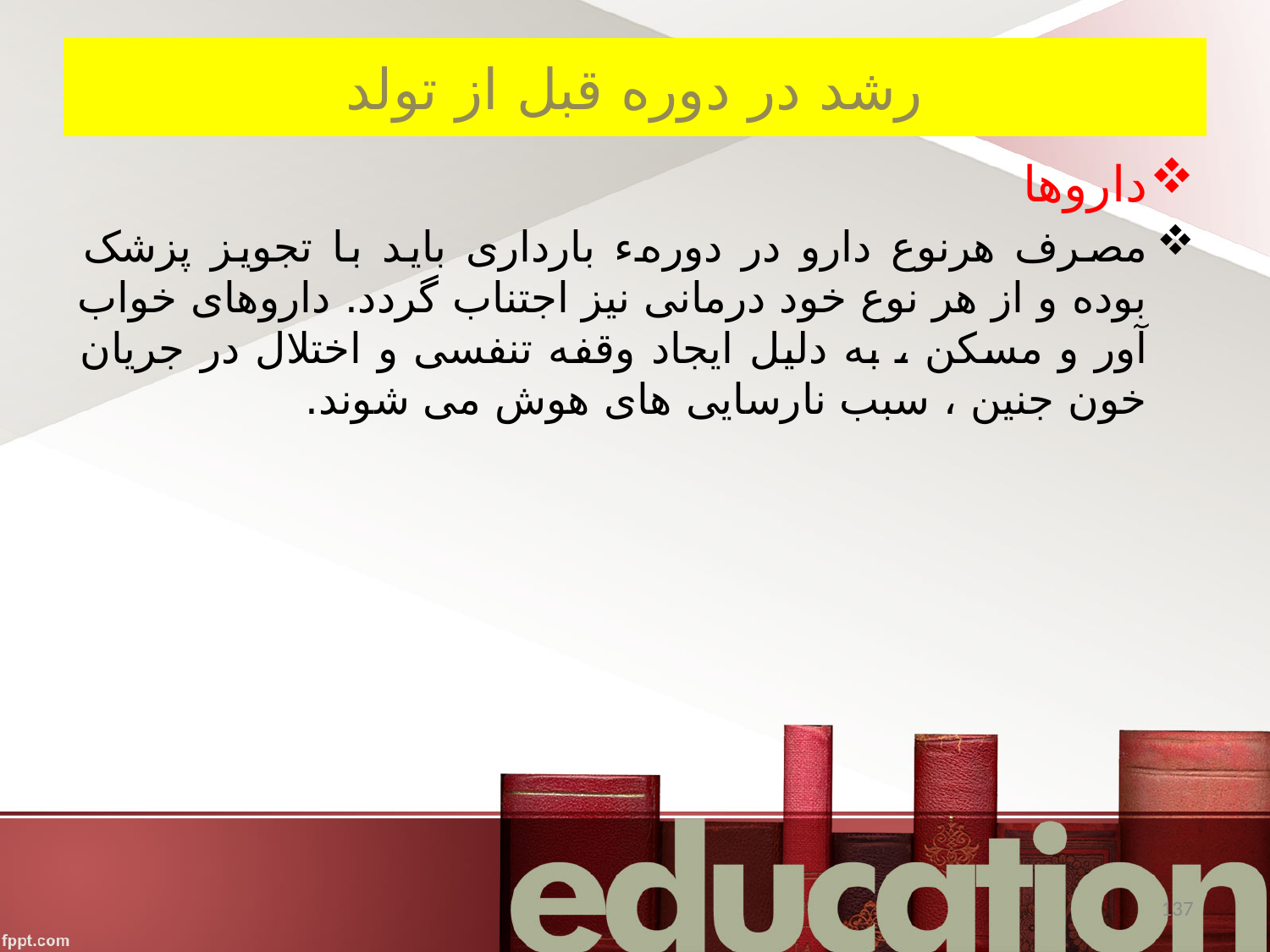

# رشد در دوره قبل از تولد
داروها
مصرف هرنوع دارو در دورهء بارداری باید با تجویز پزشک بوده و از هر نوع خود درمانی نیز اجتناب گردد. داروهای خواب آور و مسکن ، به دلیل ایجاد وقفه تنفسی و اختلال در جریان خون جنین ، سبب نارسایی های هوش می شوند.

137